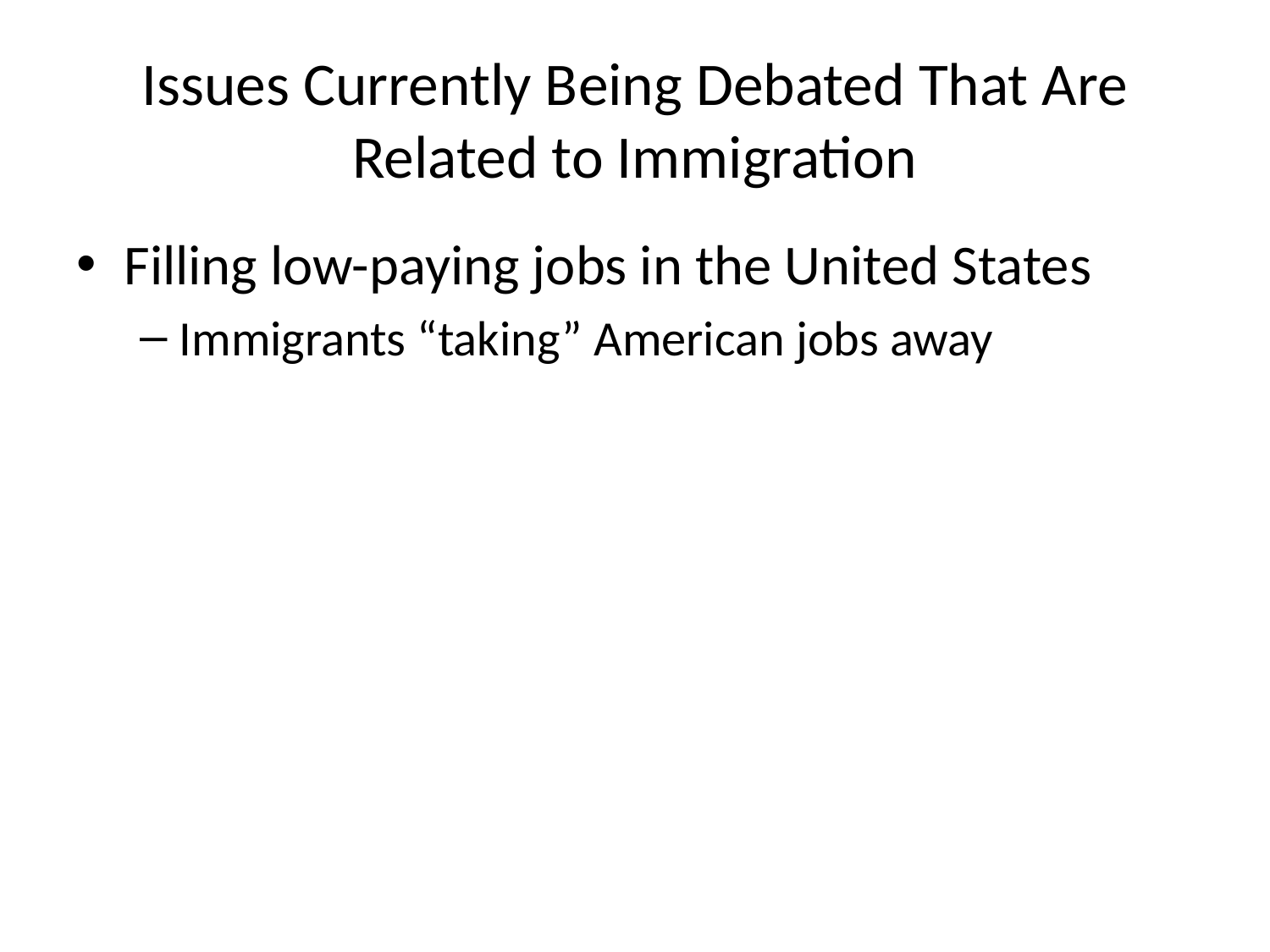

# Issues Currently Being Debated That Are Related to Immigration
Filling low-paying jobs in the United States
Immigrants “taking” American jobs away